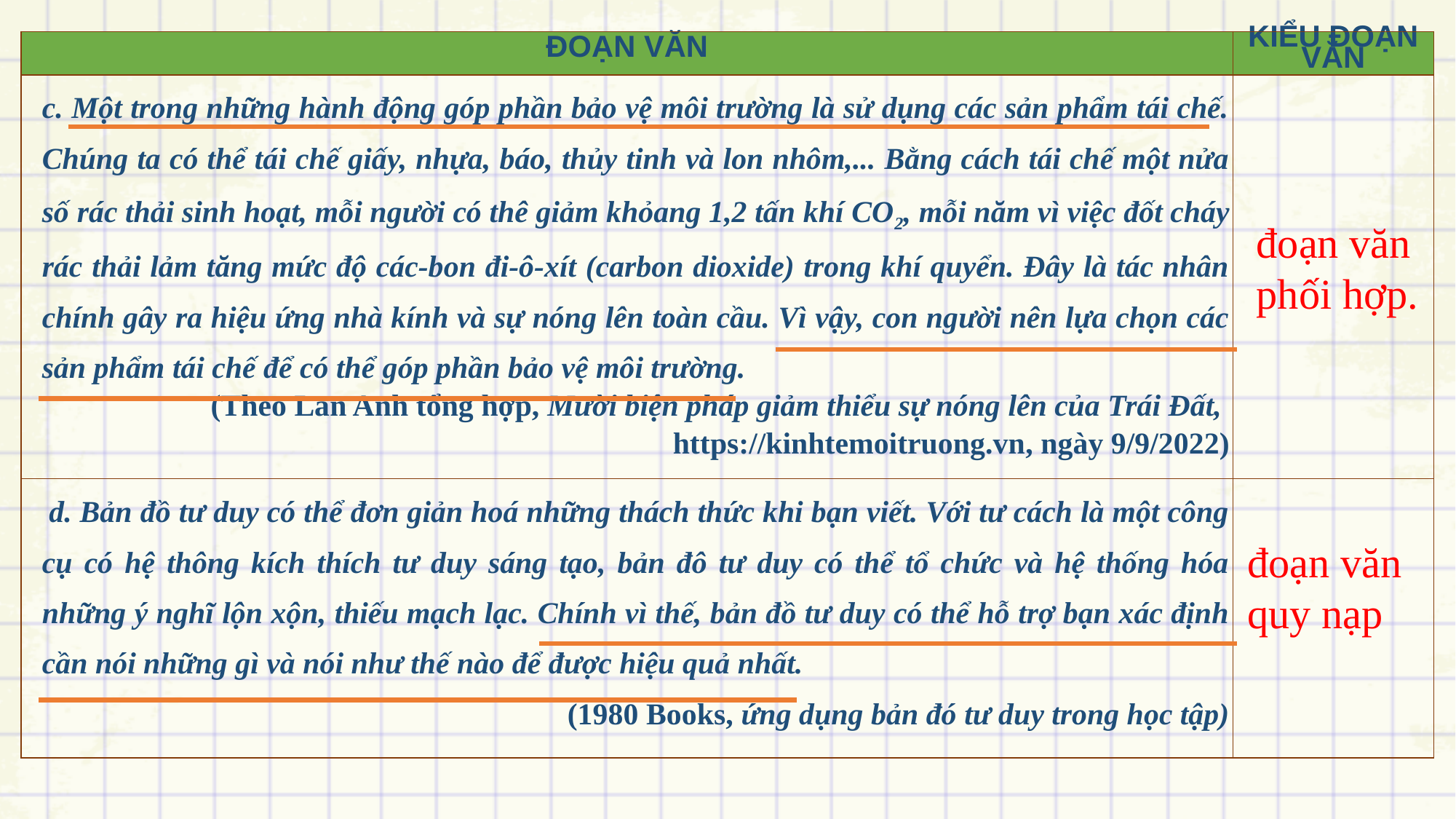

| ĐOẠN VĂN | KIỂU ĐOẠN VĂN |
| --- | --- |
| c. Một trong những hành động góp phần bảo vệ môi trường là sử dụng các sản phẩm tái chế. Chúng ta có thể tái chế giấy, nhựa, báo, thủy tinh và lon nhôm,... Bằng cách tái chế một nửa số rác thải sinh hoạt, mỗi người có thê giảm khỏang 1,2 tấn khí CO2, mỗi năm vì việc đốt cháy rác thải lảm tăng mức độ các-bon đi-ô-xít (carbon dioxide) trong khí quyển. Đây là tác nhân chính gây ra hiệu ứng nhà kính và sự nóng lên toàn cầu. Vì vậy, con người nên lựa chọn các sản phẩm tái chế để có thể góp phần bảo vệ môi trường. (Theo Lan Anh tổng hợp, Mười biện pháp giảm thiểu sự nóng lên của Trái Đất, https://kinhtemoitruong.vn, ngày 9/9/2022) |  |
| d. Bản đồ tư duy có thể đơn giản hoá những thách thức khi bạn viết. Với tư cách là một công cụ có hệ thông kích thích tư duy sáng tạo, bản đô tư duy có thể tổ chức và hệ thống hóa những ý nghĩ lộn xộn, thiếu mạch lạc. Chính vì thế, bản đồ tư duy có thể hỗ trợ bạn xác định cần nói những gì và nói như thế nào để được hiệu quả nhất. (1980 Books, ứng dụng bản đó tư duy trong học tập) |  |
đoạn văn phối hợp.
đoạn văn quy nạp